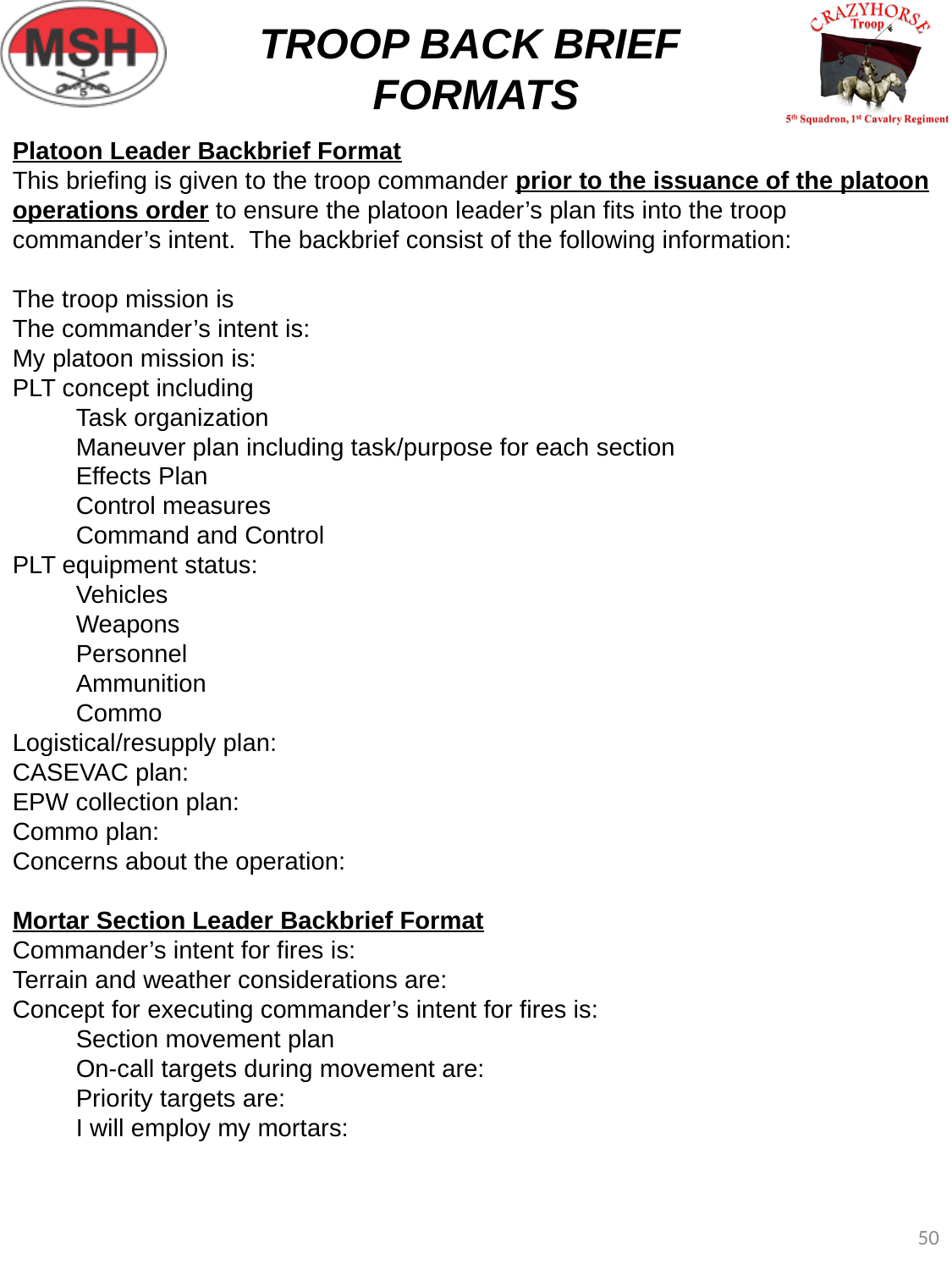

TROOP BACK BRIEF
FORMATS
Platoon Leader Backbrief Format
This briefing is given to the troop commander prior to the issuance of the platoon operations order to ensure the platoon leader’s plan fits into the troop commander’s intent.  The backbrief consist of the following information:

The troop mission is
The commander’s intent is:
My platoon mission is:
PLT concept including
Task organization
Maneuver plan including task/purpose for each section
Effects Plan
Control measures
Command and Control
PLT equipment status:
Vehicles
Weapons
Personnel
Ammunition
Commo
Logistical/resupply plan:
CASEVAC plan:
EPW collection plan:
Commo plan:
Concerns about the operation:

Mortar Section Leader Backbrief Format
Commander’s intent for fires is:
Terrain and weather considerations are:
Concept for executing commander’s intent for fires is:
Section movement plan
On-call targets during movement are:
Priority targets are:
I will employ my mortars:

50